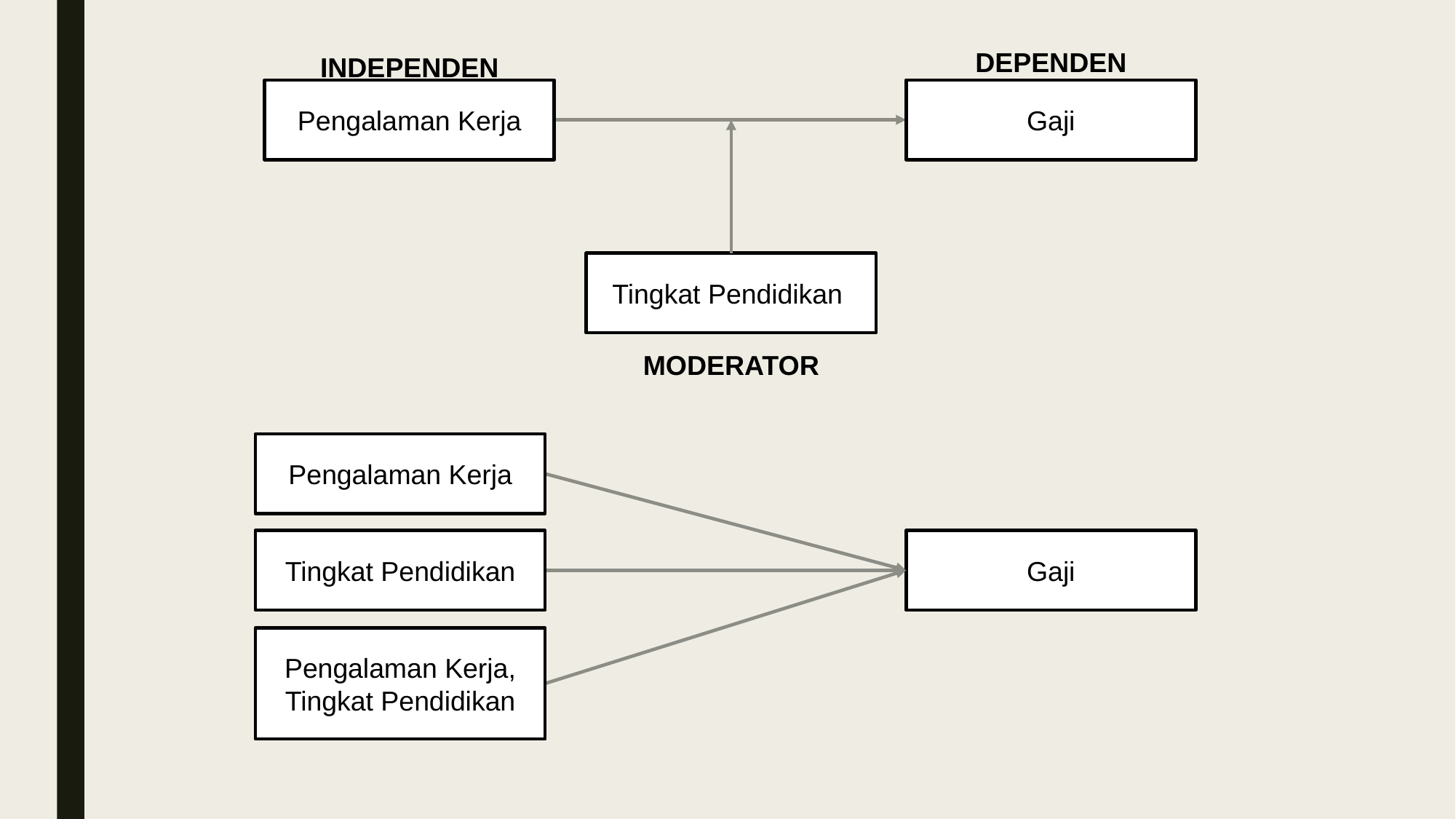

DEPENDEN
INDEPENDEN
Gaji
Pengalaman Kerja
Tingkat Pendidikan
MODERATOR
Pengalaman Kerja
Gaji
Tingkat Pendidikan
Pengalaman Kerja, Tingkat Pendidikan